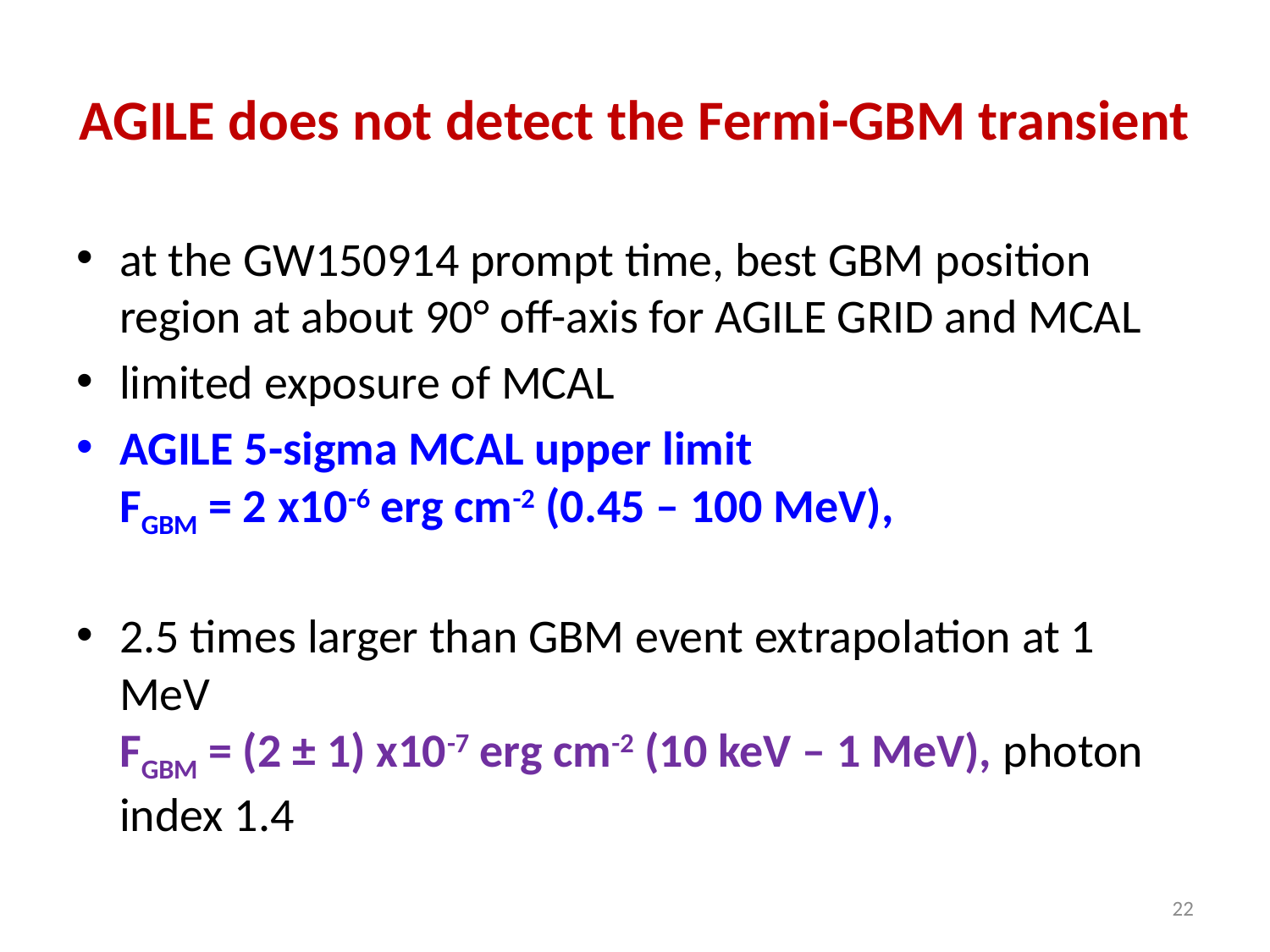

# AGILE does not detect the Fermi-GBM transient
at the GW150914 prompt time, best GBM position region at about 90° off-axis for AGILE GRID and MCAL
limited exposure of MCAL
AGILE 5-sigma MCAL upper limit
FGBM = 2 x10-6 erg cm-2 (0.45 – 100 MeV),
2.5 times larger than GBM event extrapolation at 1 MeV
FGBM = (2 ± 1) x10-7 erg cm-2 (10 keV – 1 MeV), photon index 1.4

22